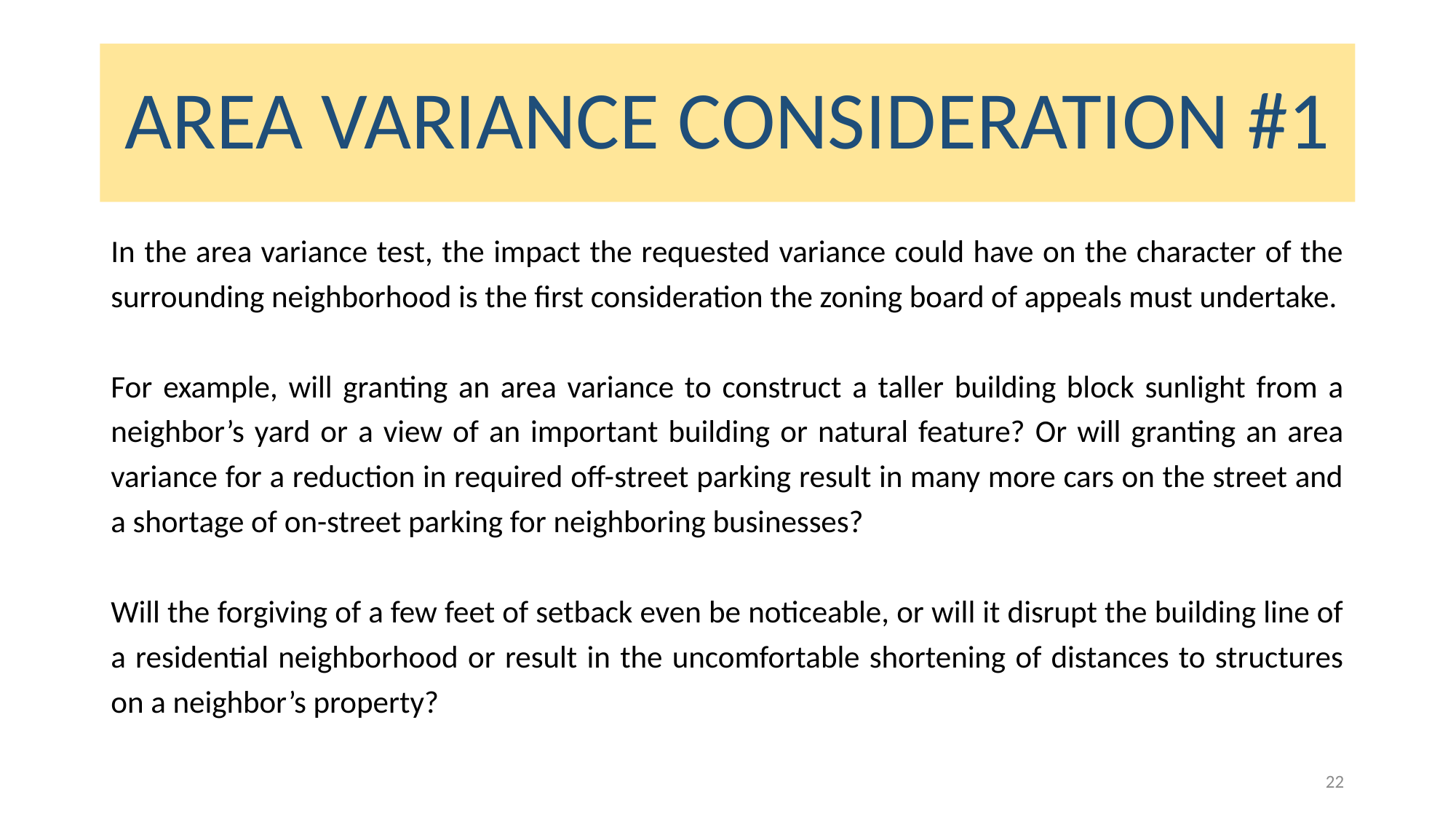

# AREA VARIANCE CONSIDERATION #1
In the area variance test, the impact the requested variance could have on the character of the surrounding neighborhood is the first consideration the zoning board of appeals must undertake.

For example, will granting an area variance to construct a taller building block sunlight from a neighbor’s yard or a view of an important building or natural feature? Or will granting an area variance for a reduction in required off-street parking result in many more cars on the street and a shortage of on-street parking for neighboring businesses?

Will the forgiving of a few feet of setback even be noticeable, or will it disrupt the building line of a residential neighborhood or result in the uncomfortable shortening of distances to structures on a neighbor’s property?
22